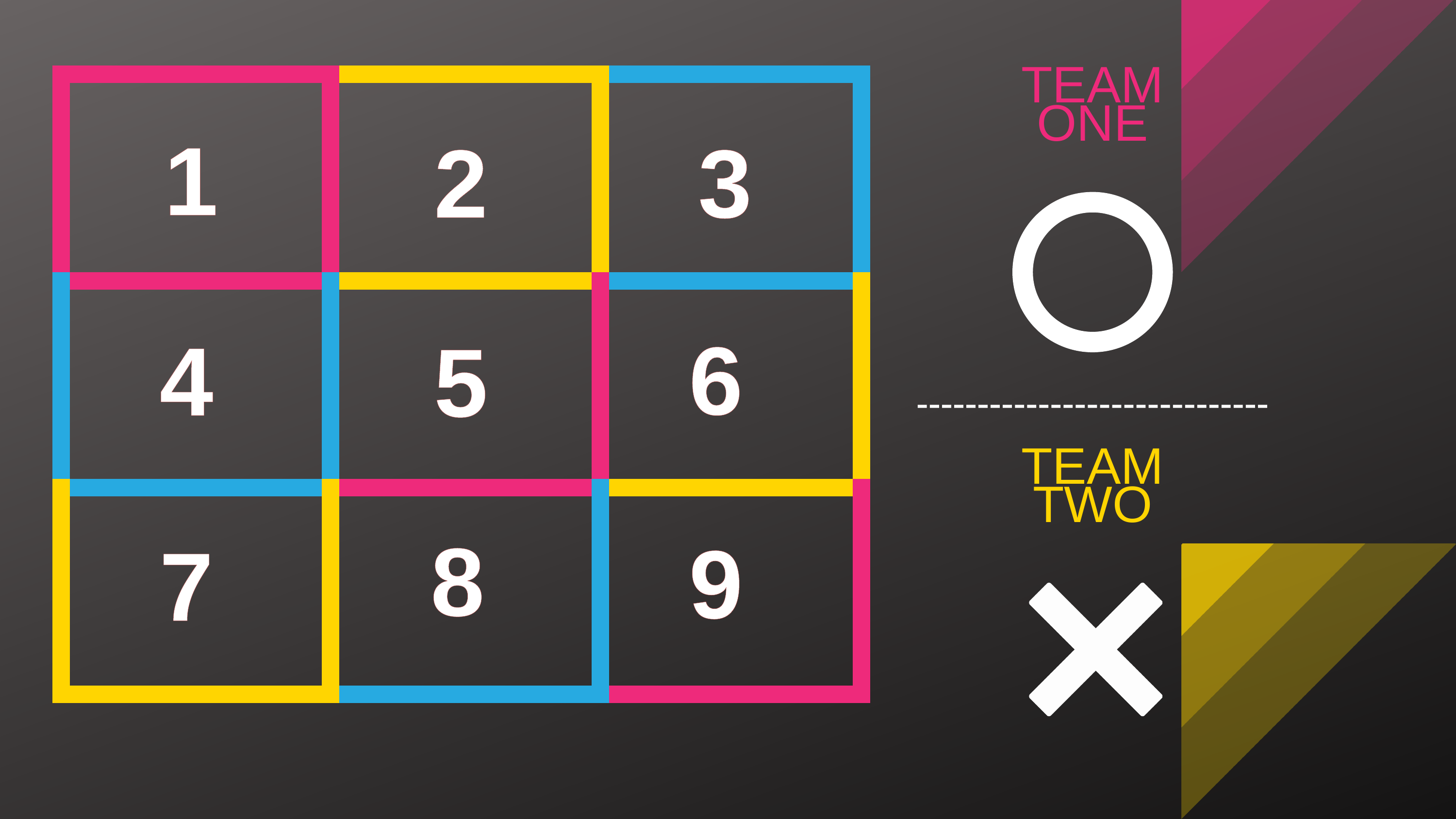

|  |  |  |
| --- | --- | --- |
|  |  |  |
|  |  |  |
TEAM ONE
1
2
3

6
4
5

TEAM TWO
8
9
7